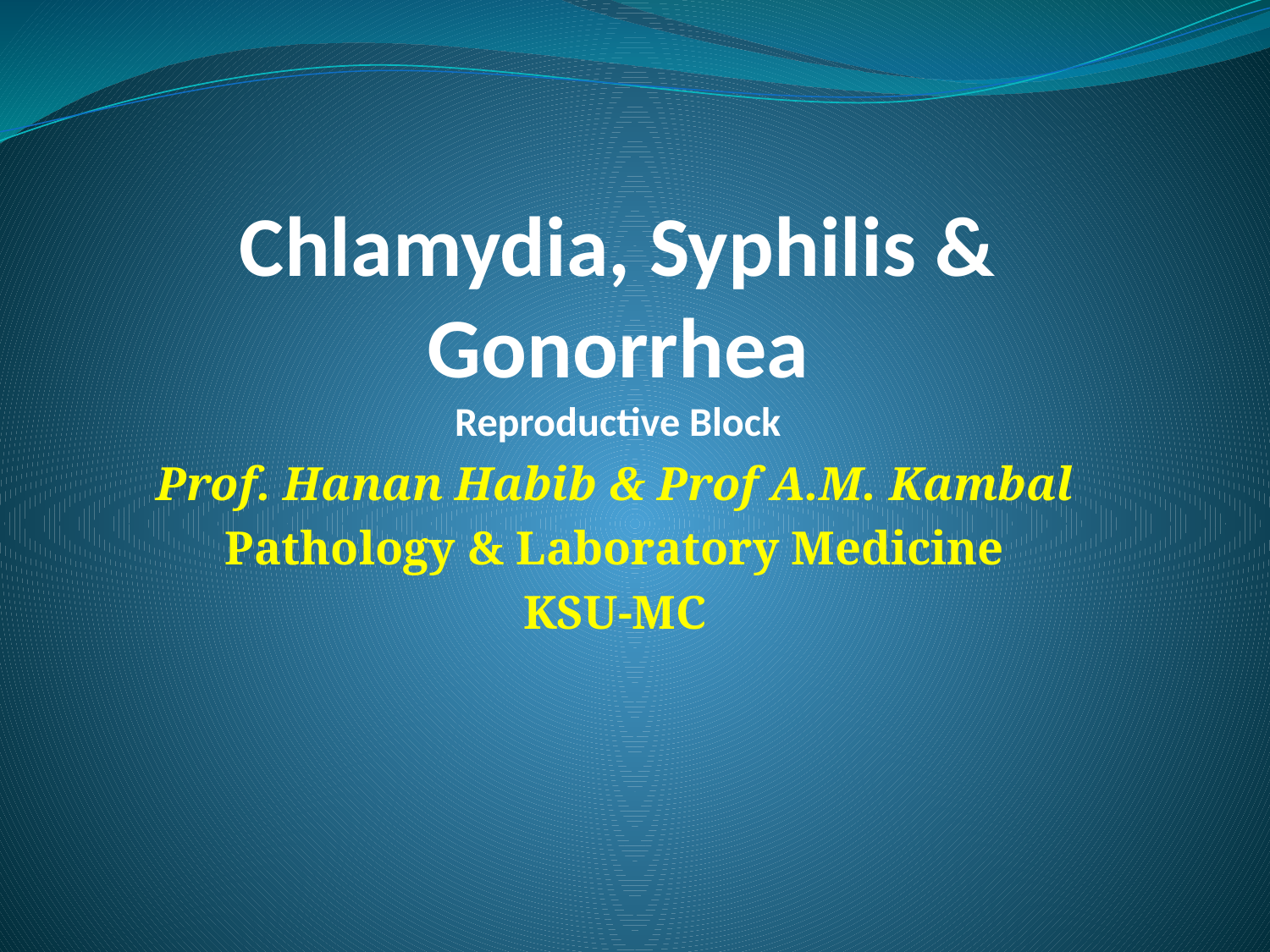

# Chlamydia, Syphilis & Gonorrhea Reproductive Block
Prof. Hanan Habib & Prof A.M. Kambal
Pathology & Laboratory Medicine
KSU-MC